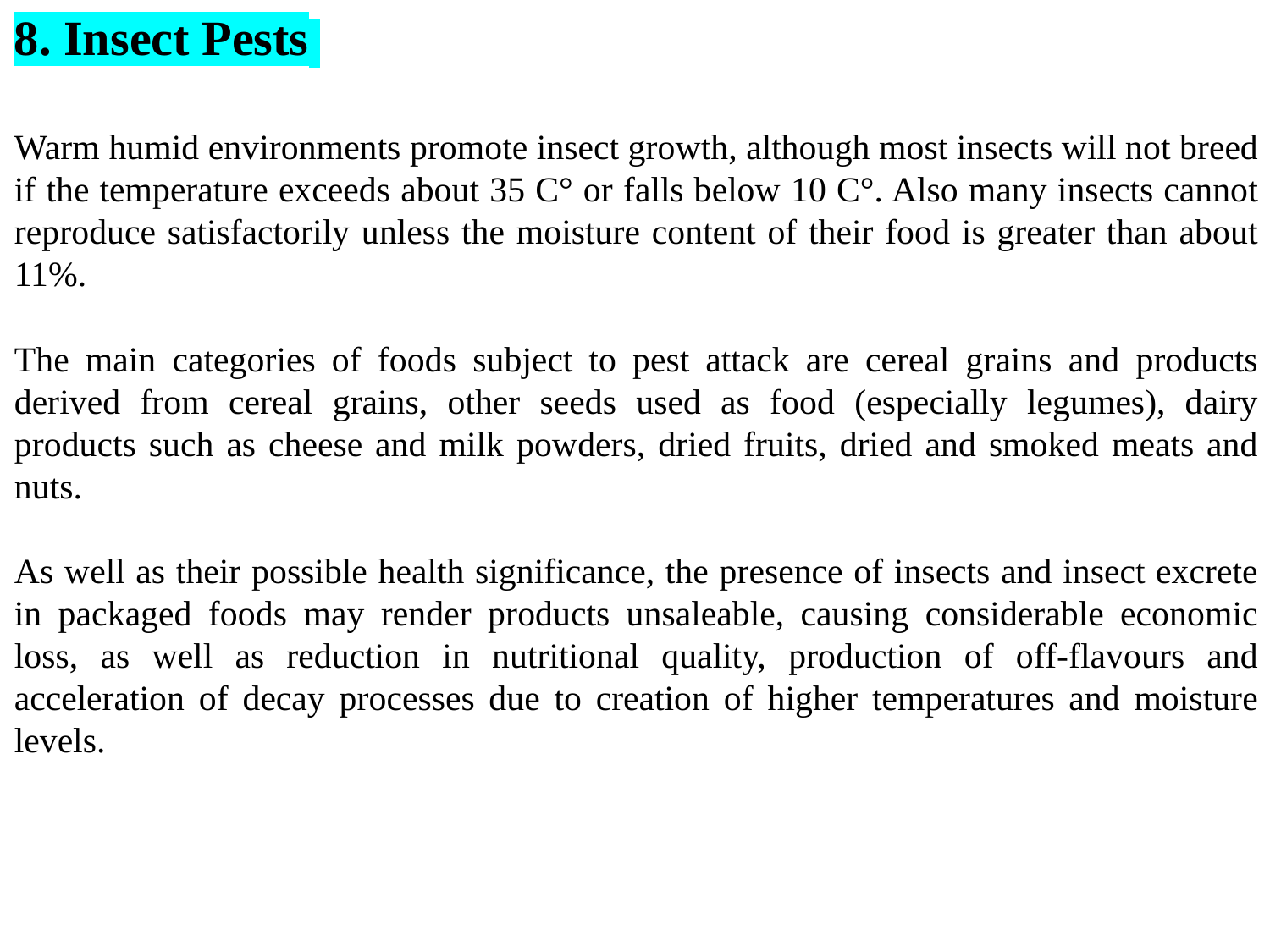

8. Insect Pests

Warm humid environments promote insect growth, although most insects will not breed if the temperature exceeds about 35 C° or falls below 10 C°. Also many insects cannot reproduce satisfactorily unless the moisture content of their food is greater than about 11%.

The main categories of foods subject to pest attack are cereal grains and products derived from cereal grains, other seeds used as food (especially legumes), dairy products such as cheese and milk powders, dried fruits, dried and smoked meats and nuts.

As well as their possible health significance, the presence of insects and insect excrete in packaged foods may render products unsaleable, causing considerable economic loss, as well as reduction in nutritional quality, production of off-flavours and acceleration of decay processes due to creation of higher temperatures and moisture levels.